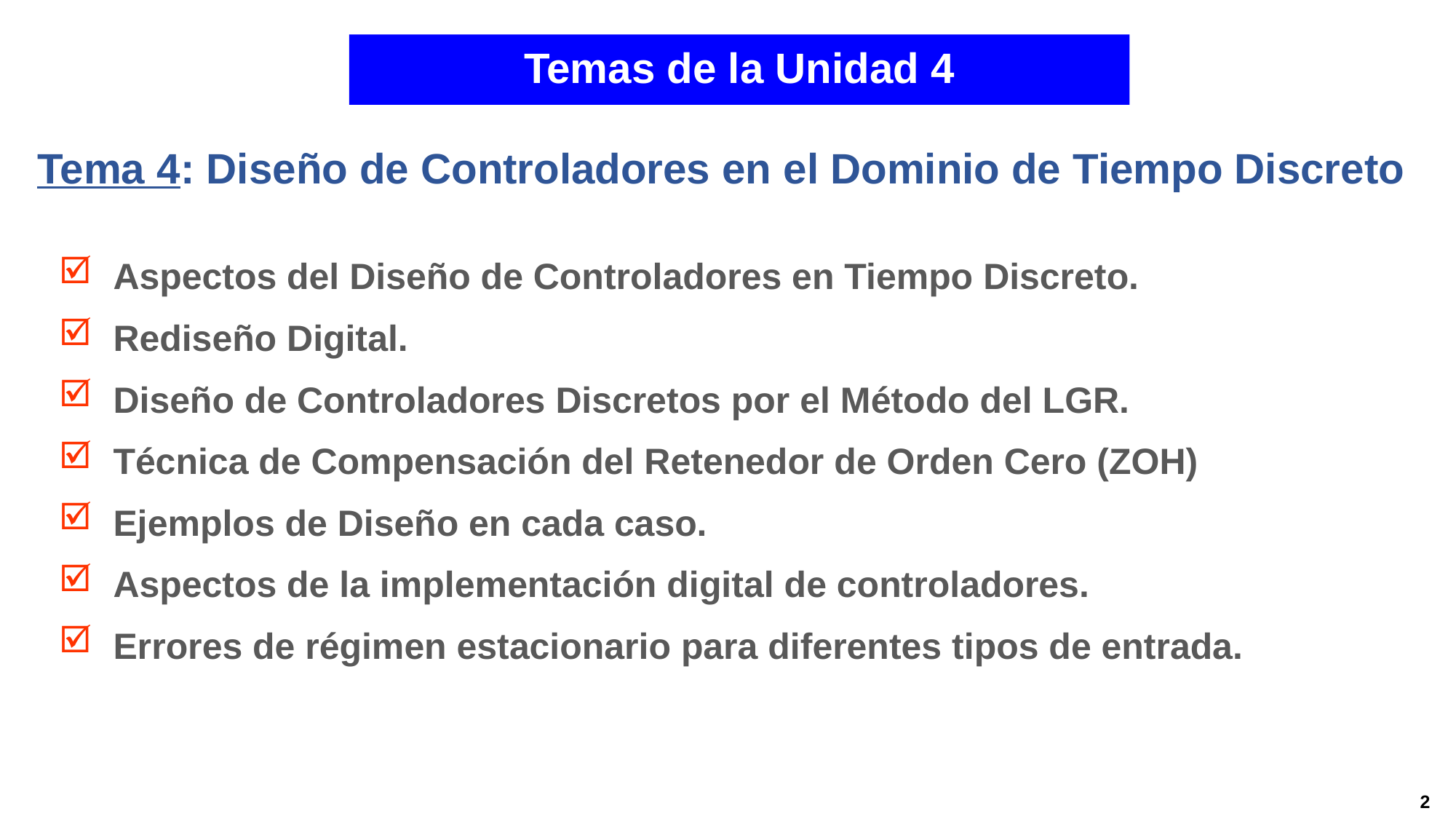

# Temas de la Unidad 4
Tema 4: Diseño de Controladores en el Dominio de Tiempo Discreto
Aspectos del Diseño de Controladores en Tiempo Discreto.
Rediseño Digital.
Diseño de Controladores Discretos por el Método del LGR.
Técnica de Compensación del Retenedor de Orden Cero (ZOH)
Ejemplos de Diseño en cada caso.
Aspectos de la implementación digital de controladores.
Errores de régimen estacionario para diferentes tipos de entrada.
2